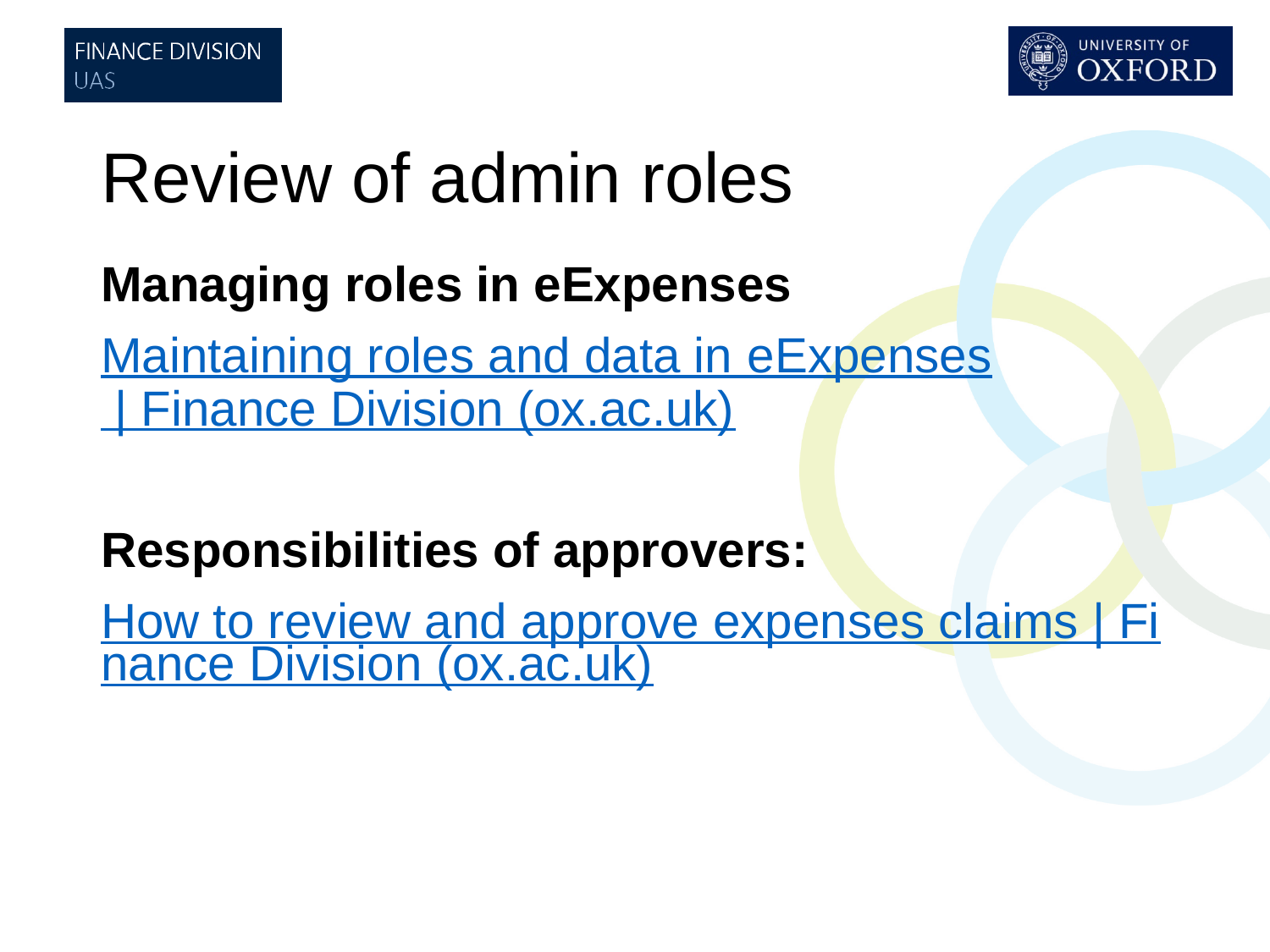

# Review of admin roles
Managing roles in eExpenses
Maintaining roles and data in eExpenses | Finance Division (ox.ac.uk)

Responsibilities of approvers:
How to review and approve expenses claims | Finance Division (ox.ac.uk)